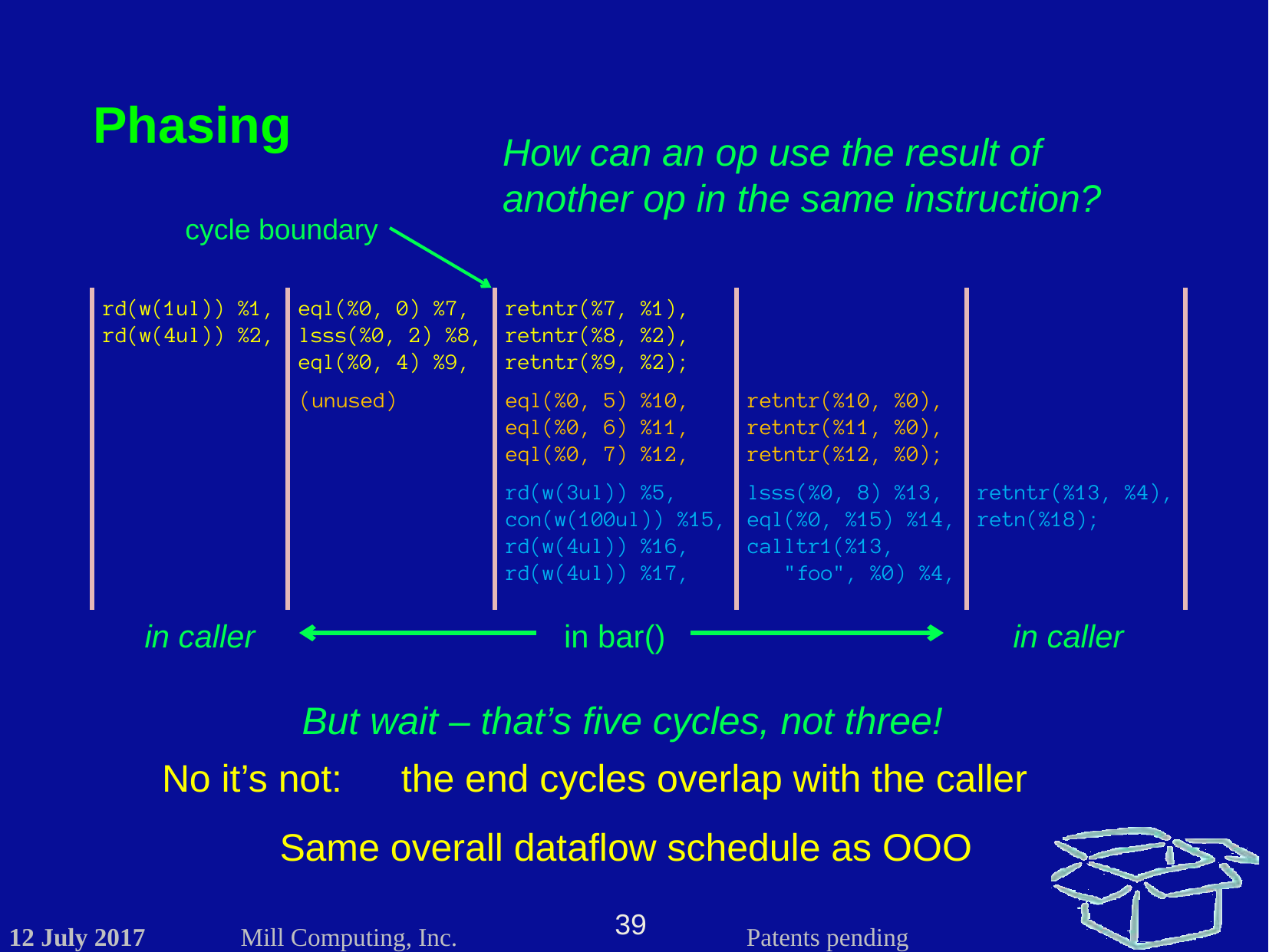

Phasing
How can an op use the result of another op in the same instruction?
cycle boundary
rd(w(1ul)) %1,
rd(w(4ul)) %2,
eql(%0, 0) %7,
lsss(%0, 2) %8,
eql(%0, 4) %9,
retntr(%7, %1),
retntr(%8, %2),
retntr(%9, %2);
(unused)
eql(%0, 5) %10,
eql(%0, 6) %11,
eql(%0, 7) %12,
retntr(%10, %0),
retntr(%11, %0),
retntr(%12, %0);
rd(w(3ul)) %5,
con(w(100ul)) %15,
rd(w(4ul)) %16,
rd(w(4ul)) %17,
lsss(%0, 8) %13,
eql(%0, %15) %14,
calltr1(%13,
   "foo", %0) %4,
retntr(%13, %4),
retn(%18);
in caller
in bar()
in caller
But wait – that’s five cycles, not three!
No it’s not:
the end cycles overlap with the caller
Same overall dataflow schedule as OOO